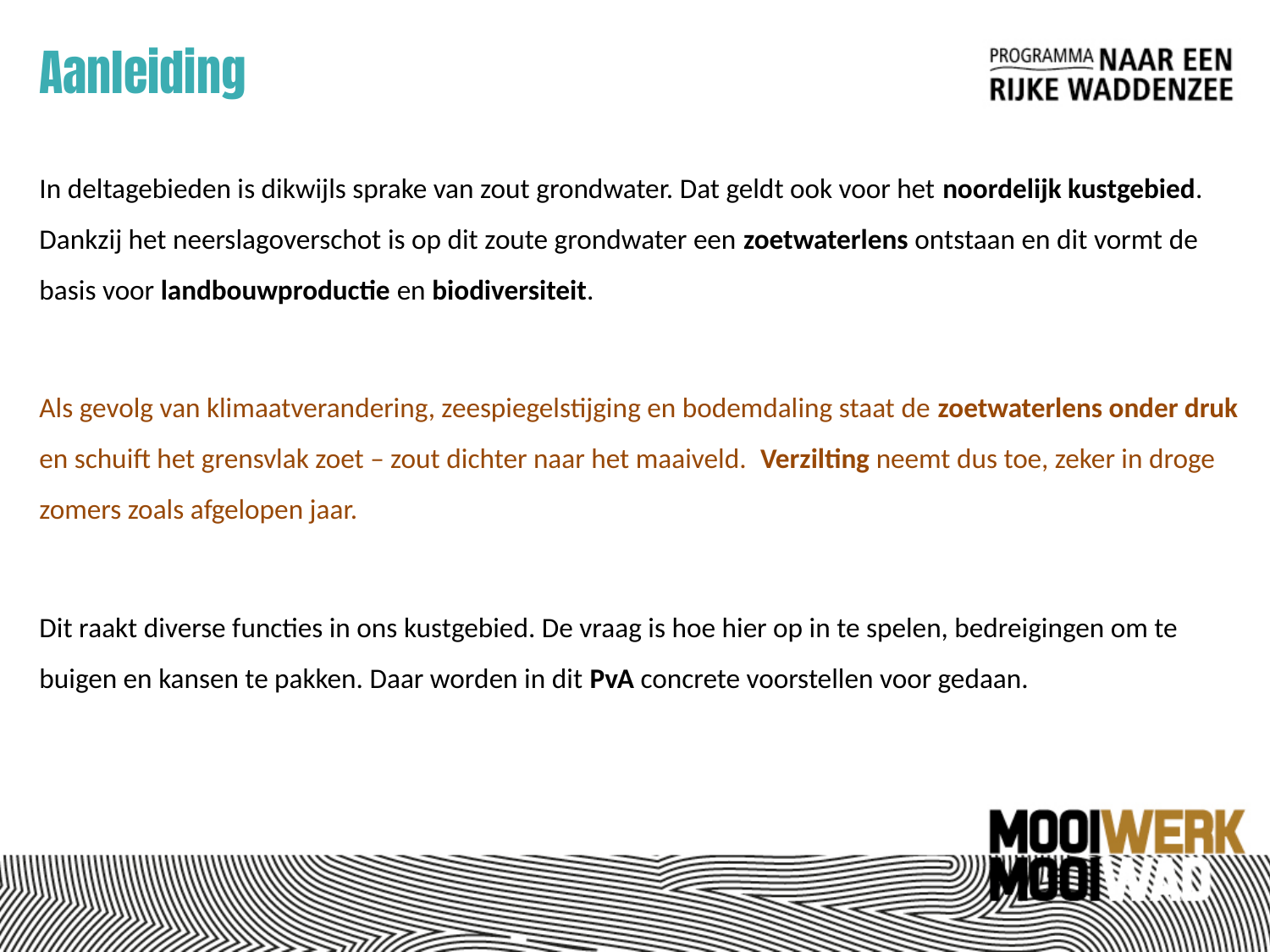

Aanleiding

In deltagebieden is dikwijls sprake van zout grondwater. Dat geldt ook voor het noordelijk kustgebied. Dankzij het neerslagoverschot is op dit zoute grondwater een zoetwaterlens ontstaan en dit vormt de basis voor landbouwproductie en biodiversiteit.

Als gevolg van klimaatverandering, zeespiegelstijging en bodemdaling staat de zoetwaterlens onder druk en schuift het grensvlak zoet – zout dichter naar het maaiveld.  Verzilting neemt dus toe, zeker in droge zomers zoals afgelopen jaar.

Dit raakt diverse functies in ons kustgebied. De vraag is hoe hier op in te spelen, bedreigingen om te buigen en kansen te pakken. Daar worden in dit PvA concrete voorstellen voor gedaan.

Hoe dunner de regenwaterlens, des te meer het grensvlak zoet-zout water het maaiveld nadert en des te groter het risico op zout water in de wortelzone